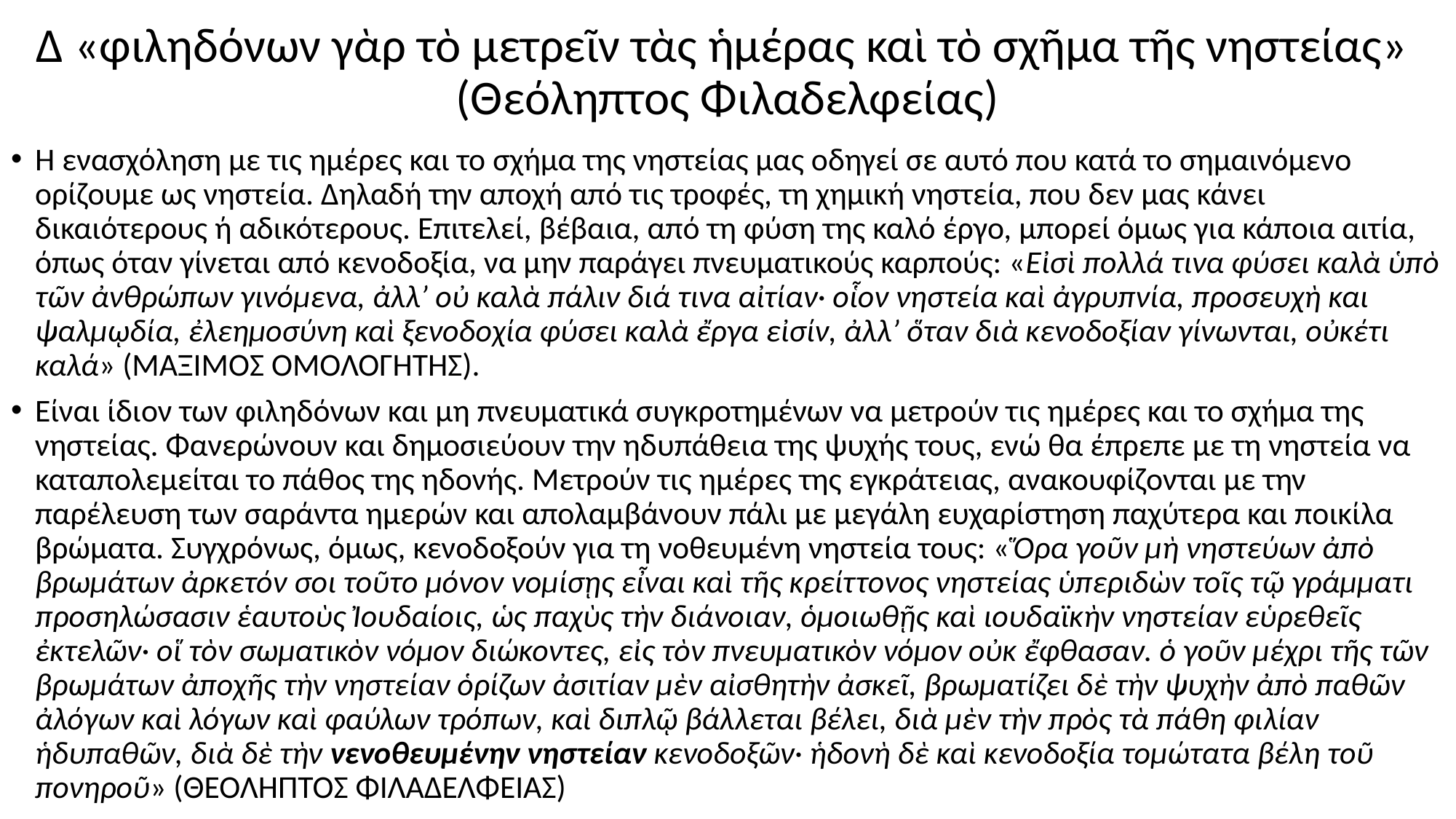

# Δ «φιληδόνων γὰρ τὸ μετρεῖν τὰς ἡμέρας καὶ τὸ σχῆμα τῆς νηστείας» (Θεόληπτος Φιλαδελφείας)
Η ενασχόληση με τις ημέρες και το σχήμα της νηστείας μας οδηγεί σε αυτό που κατά το σημαινόμενο ορίζουμε ως νηστεία. Δηλαδή την αποχή από τις τροφές, τη χημική νηστεία, που δεν μας κάνει δικαιότερους ή αδικότερους. Επιτελεί, βέβαια, από τη φύση της καλό έργο, μπορεί όμως για κάποια αιτία, όπως όταν γίνεται από κενοδοξία, να μην παράγει πνευματικούς καρπούς: «Εἰσὶ πολλά τινα φύσει καλὰ ὑπὸ τῶν ἀνθρώπων γινόμενα, ἀλλ’ οὐ καλὰ πάλιν διά τινα αἰτίαν· οἷον νηστεία καὶ ἀγρυπνία, προσευχὴ και ψαλμῳδία, ἐλεημοσύνη καὶ ξενοδοχία φύσει καλὰ ἔργα εἰσίν, ἀλλ’ ὅταν διὰ κενοδοξίαν γίνωνται, οὐκέτι καλά» (ΜΑΞΙΜΟΣ ΟΜΟΛΟΓΗΤΗΣ).
Είναι ίδιον των φιληδόνων και μη πνευματικά συγκροτημένων να μετρούν τις ημέρες και το σχήμα της νηστείας. Φανερώνουν και δημοσιεύουν την ηδυπάθεια της ψυχής τους, ενώ θα έπρεπε με τη νηστεία να καταπολεμείται το πάθος της ηδονής. Μετρούν τις ημέρες της εγκράτειας, ανακουφίζονται με την παρέλευση των σαράντα ημερών και απολαμβάνουν πάλι με μεγάλη ευχαρίστηση παχύτερα και ποικίλα βρώματα. Συγχρόνως, όμως, κενοδοξούν για τη νοθευμένη νηστεία τους: «Ὅρα γοῦν μὴ νηστεύων ἀπὸ βρωμάτων ἀρκετόν σοι τοῦτο μόνον νομίσῃς εἶναι καὶ τῆς κρείττονος νηστείας ὑπεριδὼν τοῖς τῷ γράμματι προσηλώσασιν ἑαυτοὺς Ἰουδαίοις, ὡς παχὺς τὴν διάνοιαν, ὁμοιωθῇς καὶ ιουδαϊκὴν νηστείαν εὑρεθεῖς ἐκτελῶν· οἵ τὸν σωματικὸν νόμον διώκοντες, εἰς τὸν πνευματικὸν νόμον οὐκ ἔφθασαν. ὁ γοῦν μέχρι τῆς τῶν βρωμάτων ἀποχῆς τὴν νηστείαν ὁρίζων ἀσιτίαν μὲν αἰσθητὴν ἀσκεῖ, βρωματίζει δὲ τὴν ψυχὴν ἀπὸ παθῶν ἀλόγων καὶ λόγων καὶ φαύλων τρόπων, καὶ διπλῷ βάλλεται βέλει, διὰ μὲν τὴν πρὸς τὰ πάθη φιλίαν ἡδυπαθῶν, διὰ δὲ τὴν νενοθευμένην νηστείαν κενοδοξῶν· ἡδονὴ δὲ καὶ κενοδοξία τομώτατα βέλη τοῦ πονηροῦ» (ΘΕΟΛΗΠΤΟΣ ΦΙΛΑΔΕΛΦΕΙΑΣ)